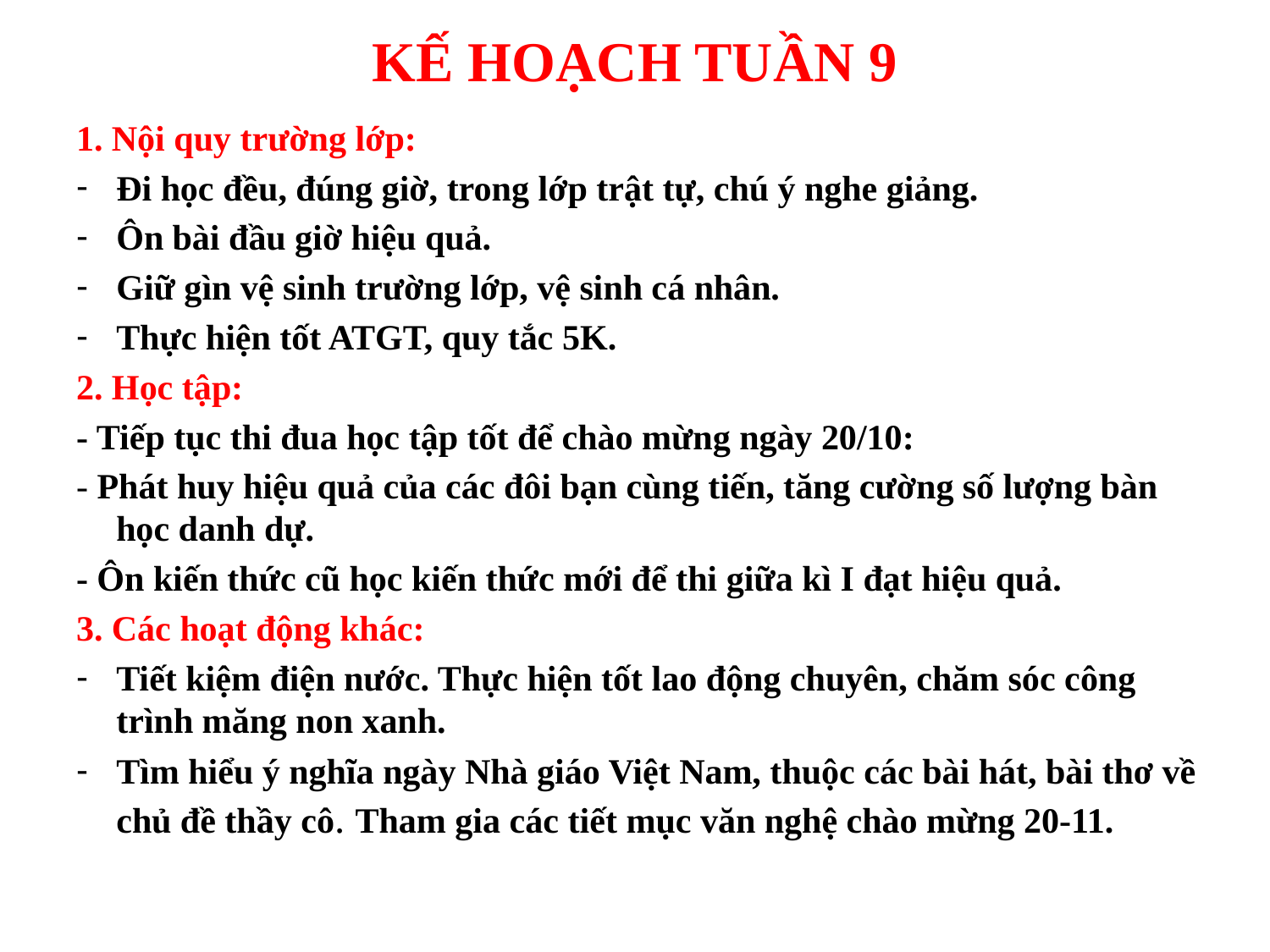

# KẾ HOẠCH TUẦN 9
1. Nội quy trường lớp:
Đi học đều, đúng giờ, trong lớp trật tự, chú ý nghe giảng.
Ôn bài đầu giờ hiệu quả.
Giữ gìn vệ sinh trường lớp, vệ sinh cá nhân.
Thực hiện tốt ATGT, quy tắc 5K.
2. Học tập:
- Tiếp tục thi đua học tập tốt để chào mừng ngày 20/10:
- Phát huy hiệu quả của các đôi bạn cùng tiến, tăng cường số lượng bàn học danh dự.
- Ôn kiến thức cũ học kiến thức mới để thi giữa kì I đạt hiệu quả.
3. Các hoạt động khác:
Tiết kiệm điện nước. Thực hiện tốt lao động chuyên, chăm sóc công trình măng non xanh.
Tìm hiểu ý nghĩa ngày Nhà giáo Việt Nam, thuộc các bài hát, bài thơ về chủ đề thầy cô. Tham gia các tiết mục văn nghệ chào mừng 20-11.